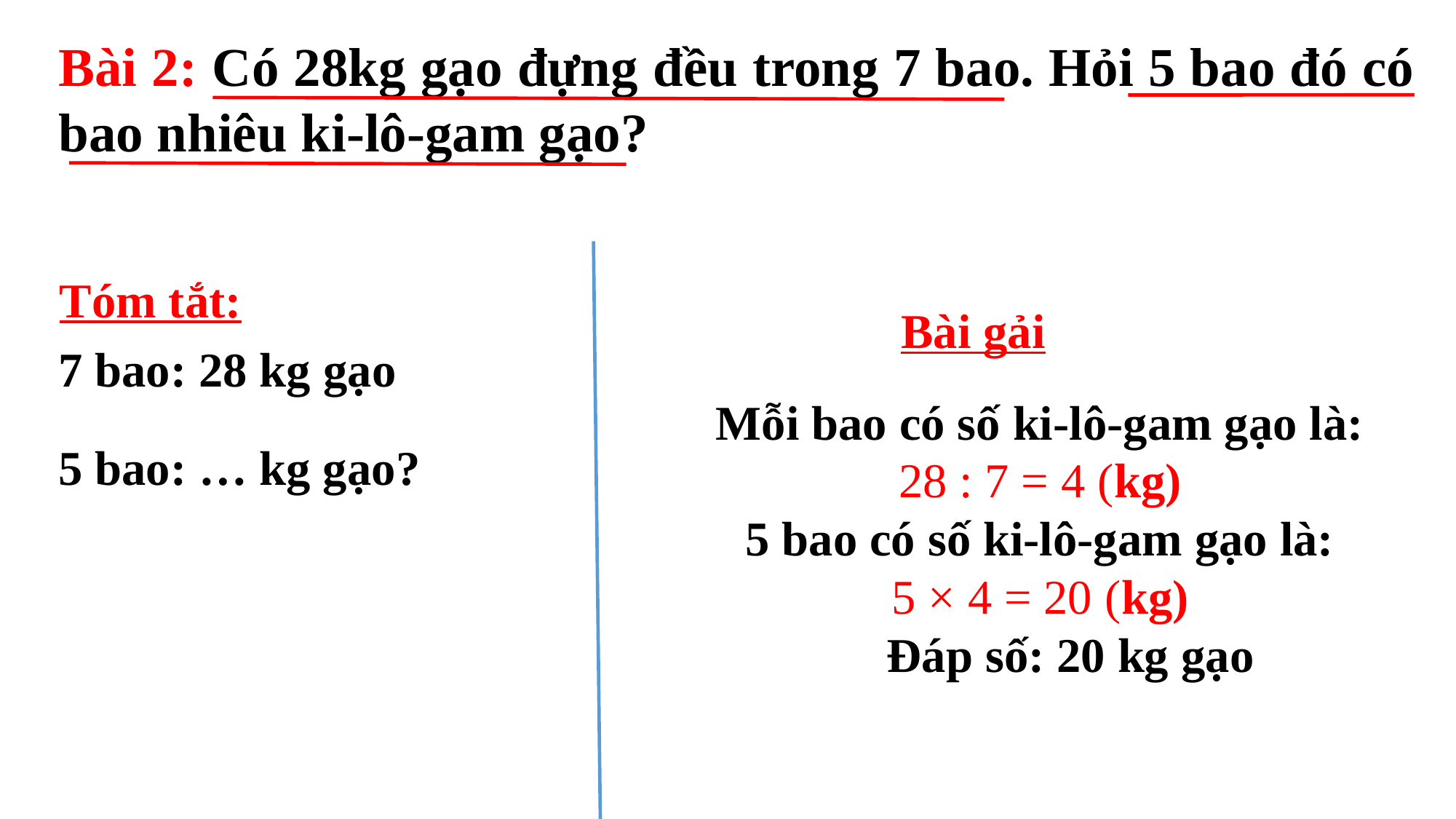

Bài 2: Có 28kg gạo đựng đều trong 7 bao. Hỏi 5 bao đó có bao nhiêu ki-lô-gam gạo?
Tóm tắt:
Bài gải
7 bao: 28 kg gạo
Mỗi bao có số ki-lô-gam gạo là:
28 : 7 = 4 (kg)
5 bao có số ki-lô-gam gạo là:
5 × 4 = 20 (kg)
     Đáp số: 20 kg gạo
5 bao: … kg gạo?